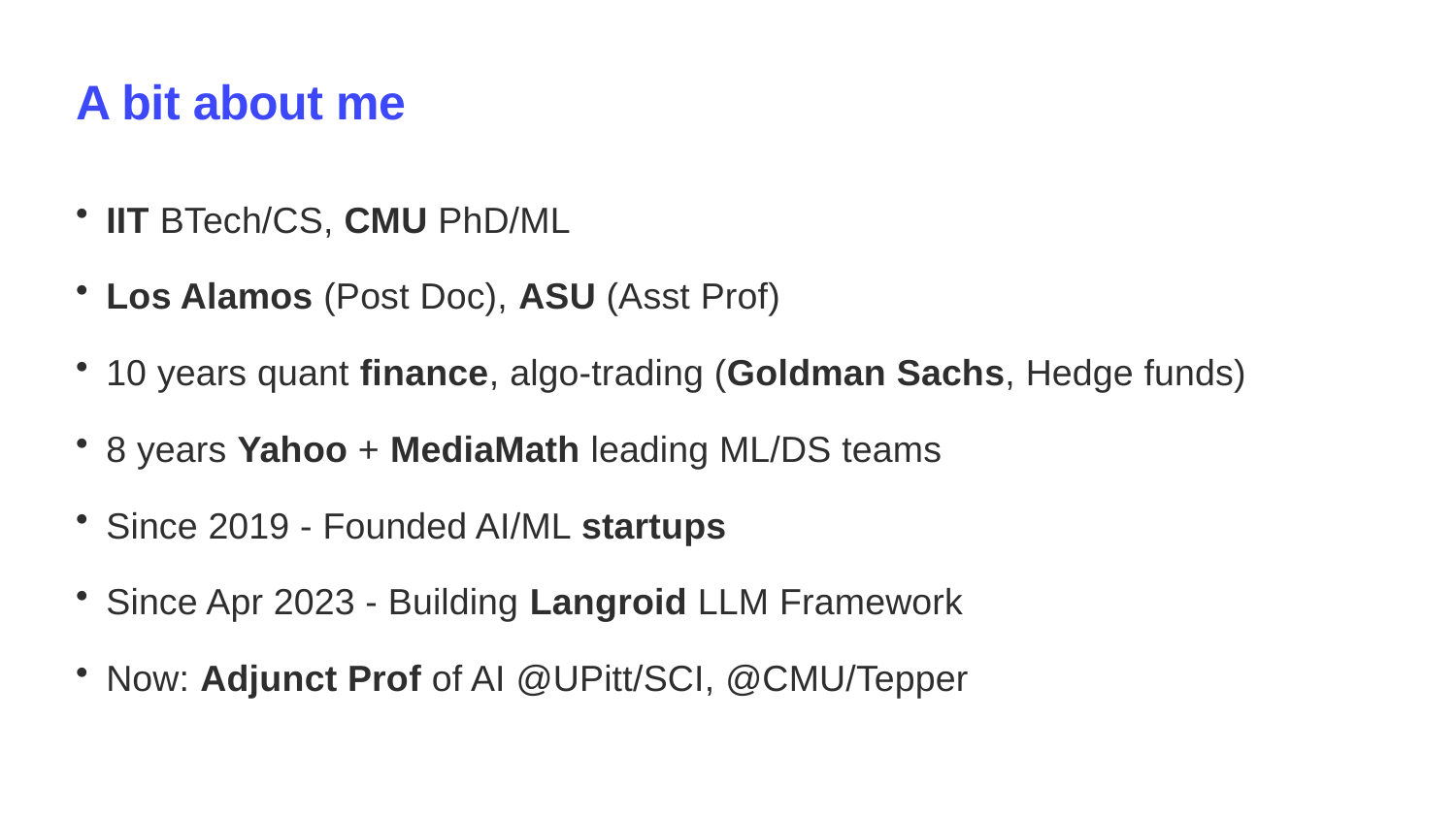

A bit about me
IIT BTech/CS, CMU PhD/ML
Los Alamos (Post Doc), ASU (Asst Prof)
10 years quant finance, algo-trading (Goldman Sachs, Hedge funds)
8 years Yahoo + MediaMath leading ML/DS teams
Since 2019 - Founded AI/ML startups
Since Apr 2023 - Building Langroid LLM Framework
Now: Adjunct Prof of AI @UPitt/SCI, @CMU/Tepper